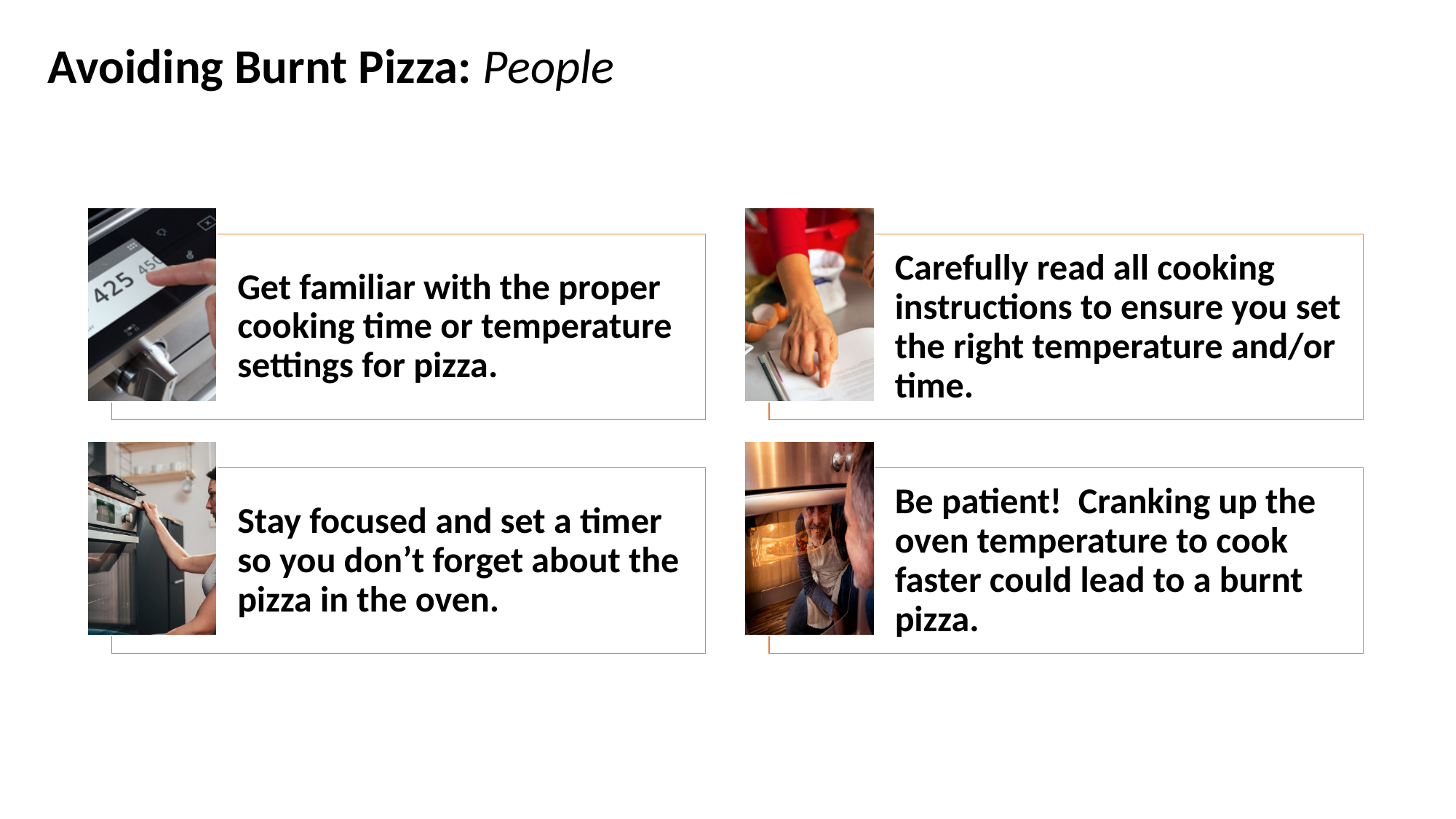

Avoiding Burnt Pizza: People
Get familiar with the proper cooking time or temperature settings for pizza.
Carefully read all cooking instructions to ensure you set the right temperature and/or time.
Stay focused and set a timer so you don’t forget about the pizza in the oven.
Be patient!  Cranking up the oven temperature to cook faster could lead to a burnt pizza.